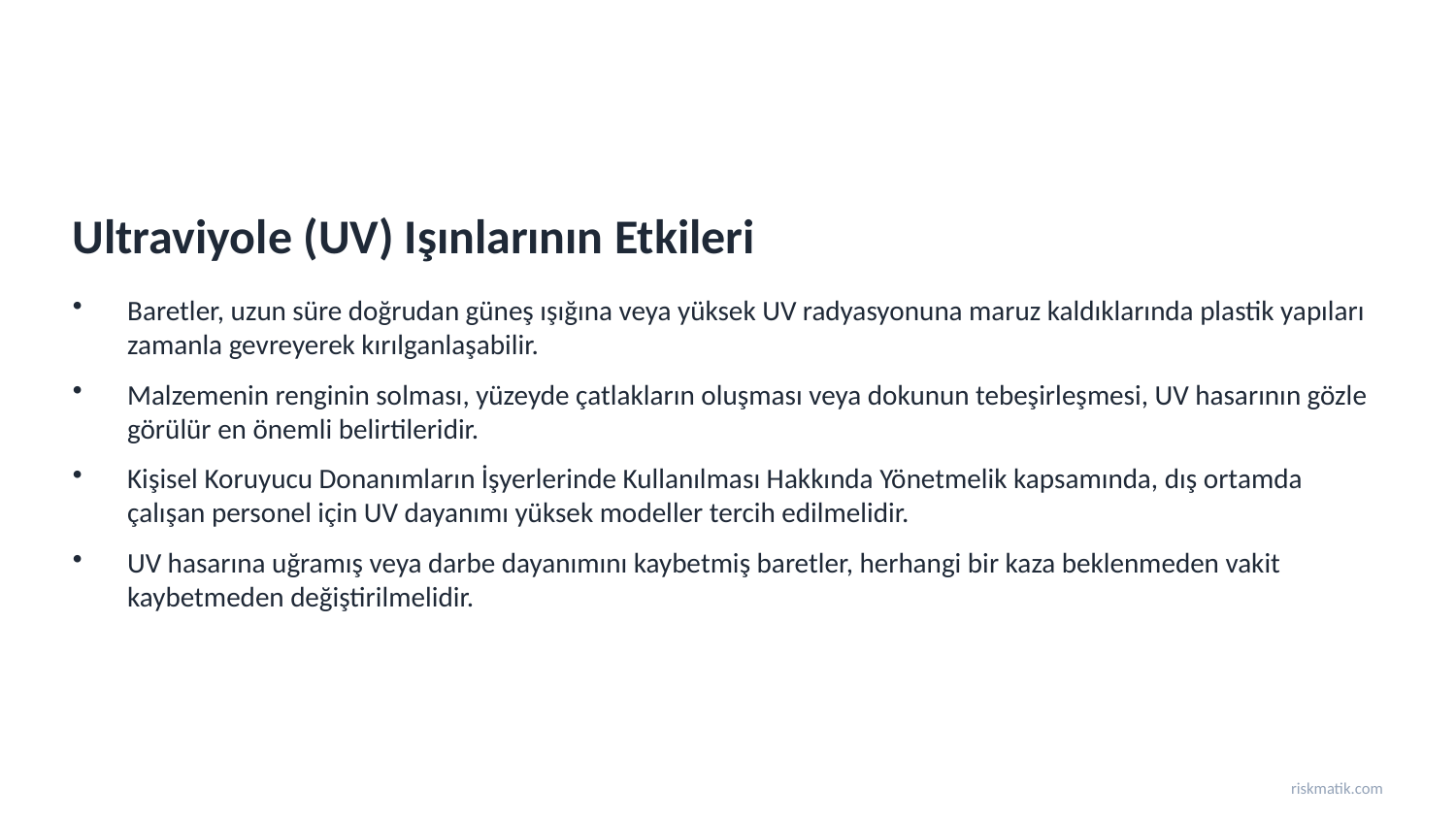

Ultraviyole (UV) Işınlarının Etkileri
Baretler, uzun süre doğrudan güneş ışığına veya yüksek UV radyasyonuna maruz kaldıklarında plastik yapıları zamanla gevreyerek kırılganlaşabilir.
Malzemenin renginin solması, yüzeyde çatlakların oluşması veya dokunun tebeşirleşmesi, UV hasarının gözle görülür en önemli belirtileridir.
Kişisel Koruyucu Donanımların İşyerlerinde Kullanılması Hakkında Yönetmelik kapsamında, dış ortamda çalışan personel için UV dayanımı yüksek modeller tercih edilmelidir.
UV hasarına uğramış veya darbe dayanımını kaybetmiş baretler, herhangi bir kaza beklenmeden vakit kaybetmeden değiştirilmelidir.
riskmatik.com